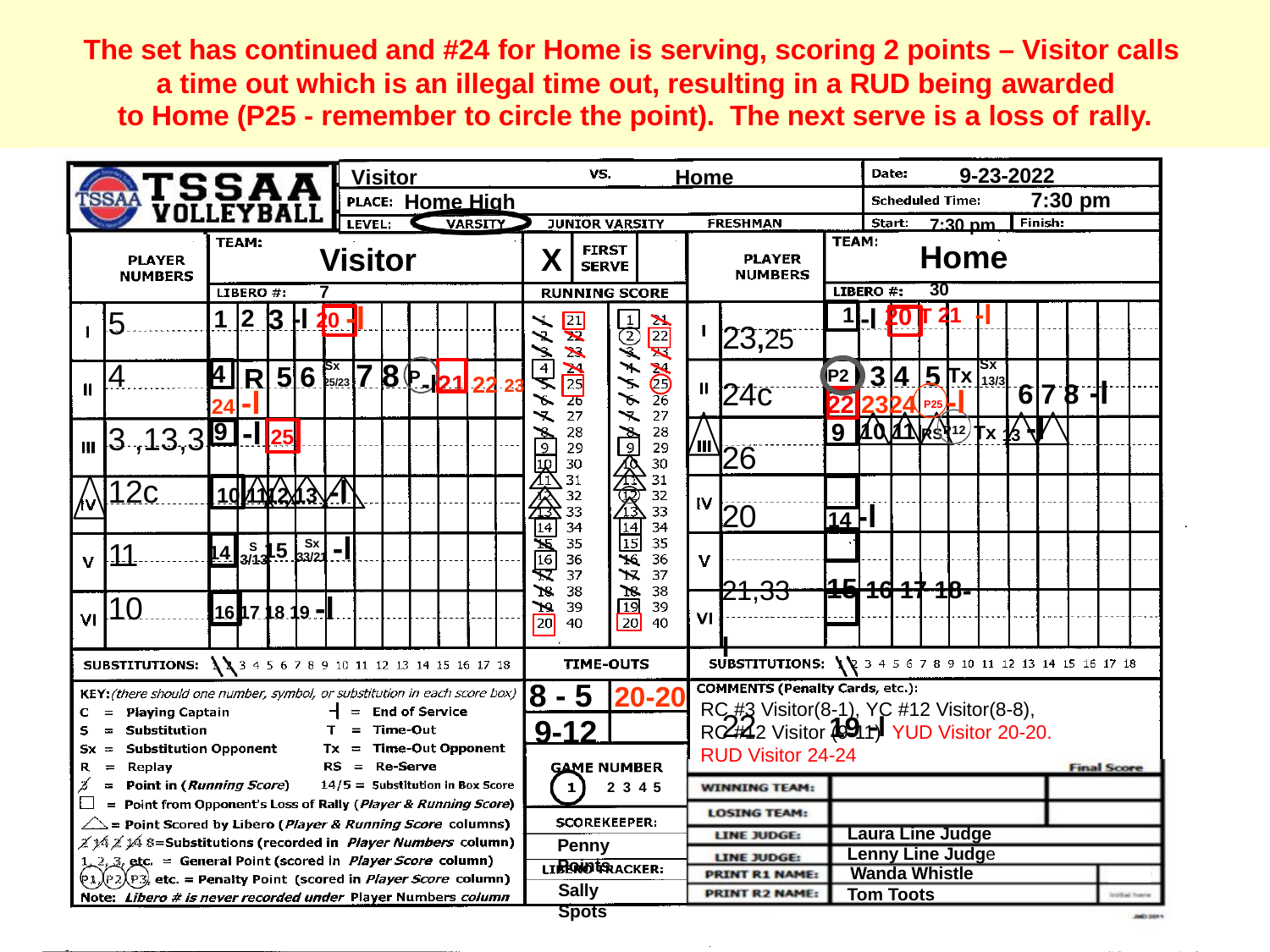

The set has continued and #24 for Home is serving, scoring 2 points – Visitor calls  a time out which is an illegal time out, resulting in a RUD being awarded
to Home (P25 - remember to circle the point).  The next serve is a loss of rally.

9-23-2022
7:30 pm
7:30 pm
Home
30
1 -l 20 T 21 -l
Visitor	Home
Home High

Visitor
7
1  2  3 -l 20 -l
X
23,25
24c
26
20	14 -l
21,33	15 16 17 18-l
22	19 -l

5
4
3 ,13,3
12c	10 1112 13 -l
11
10

Sx
5 6 25/23  7 8 P

6 7 8 -l
Sx
3 4  5	13/3
4

R
-l21 22 23
Tx
P2

22 2324 P25 -l
24 -l

10 11 RSP12  Tx 13 -l
-l 25

9
9

-l

Sx  33/21
S 15

14

3/13

16 17 18 19 -l

8 - 5	20-20
9-12
RC #3 Visitor(8-1), YC #12 Visitor(8-8),
RC #12 Visitor (9-11)  YUD Visitor 20-20.
RUD Visitor 24-24

2  3  4 5
Laura Line Judge
Lenny Line Judge  Wanda Whistle
Tom Toots
Penny Points

Sally Spots